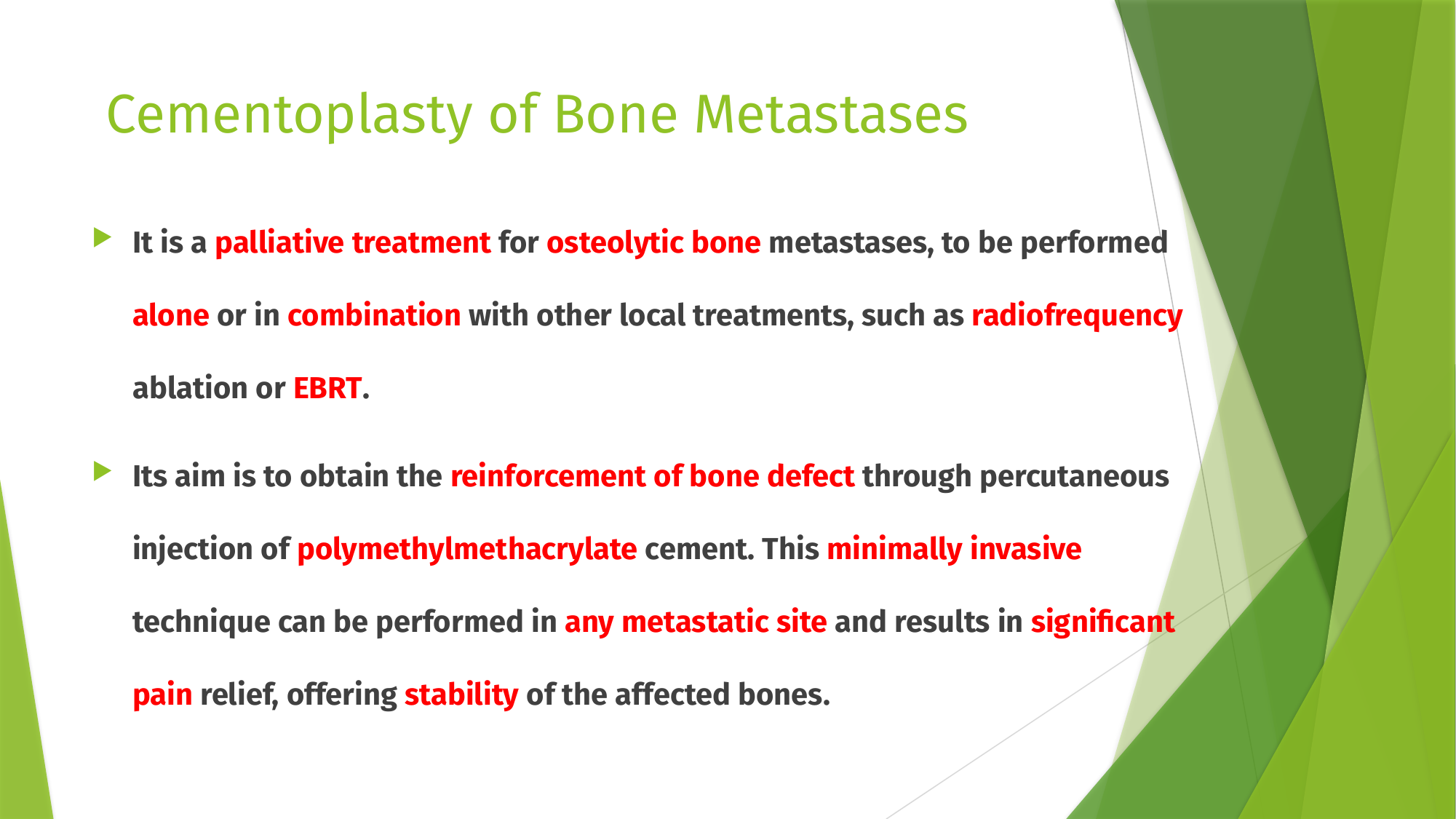

# Cementoplasty of Bone Metastases
It is a palliative treatment for osteolytic bone metastases, to be performed alone or in combination with other local treatments, such as radiofrequency ablation or EBRT.
Its aim is to obtain the reinforcement of bone defect through percutaneous injection of polymethylmethacrylate cement. This minimally invasive technique can be performed in any metastatic site and results in significant pain relief, offering stability of the affected bones.